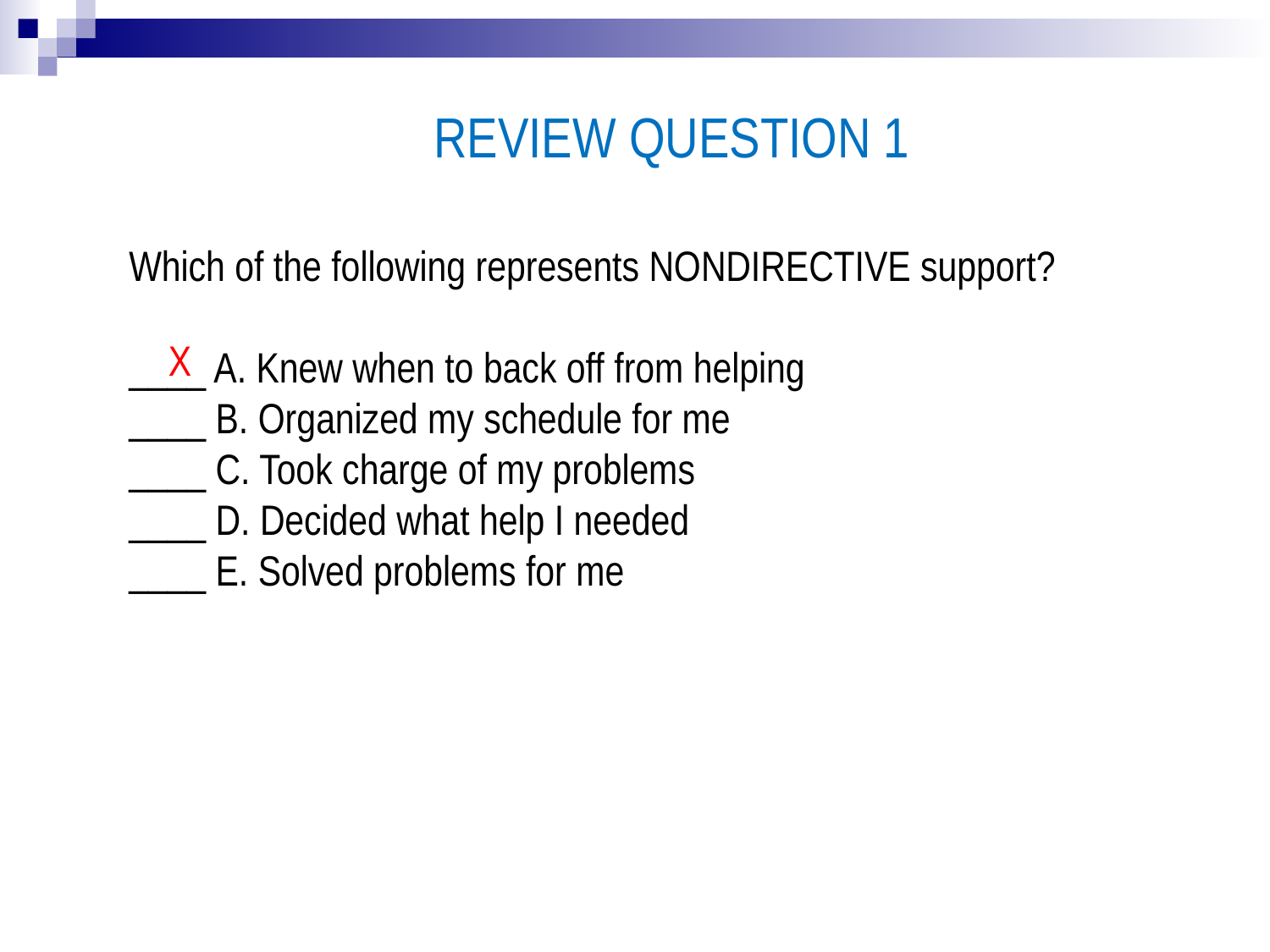

REVIEW QUESTION 1
Which of the following represents NONDIRECTIVE support?

____ A. Knew when to back off from helping
____ B. Organized my schedule for me
____ C. Took charge of my problems
____ D. Decided what help I needed
____ E. Solved problems for me

X